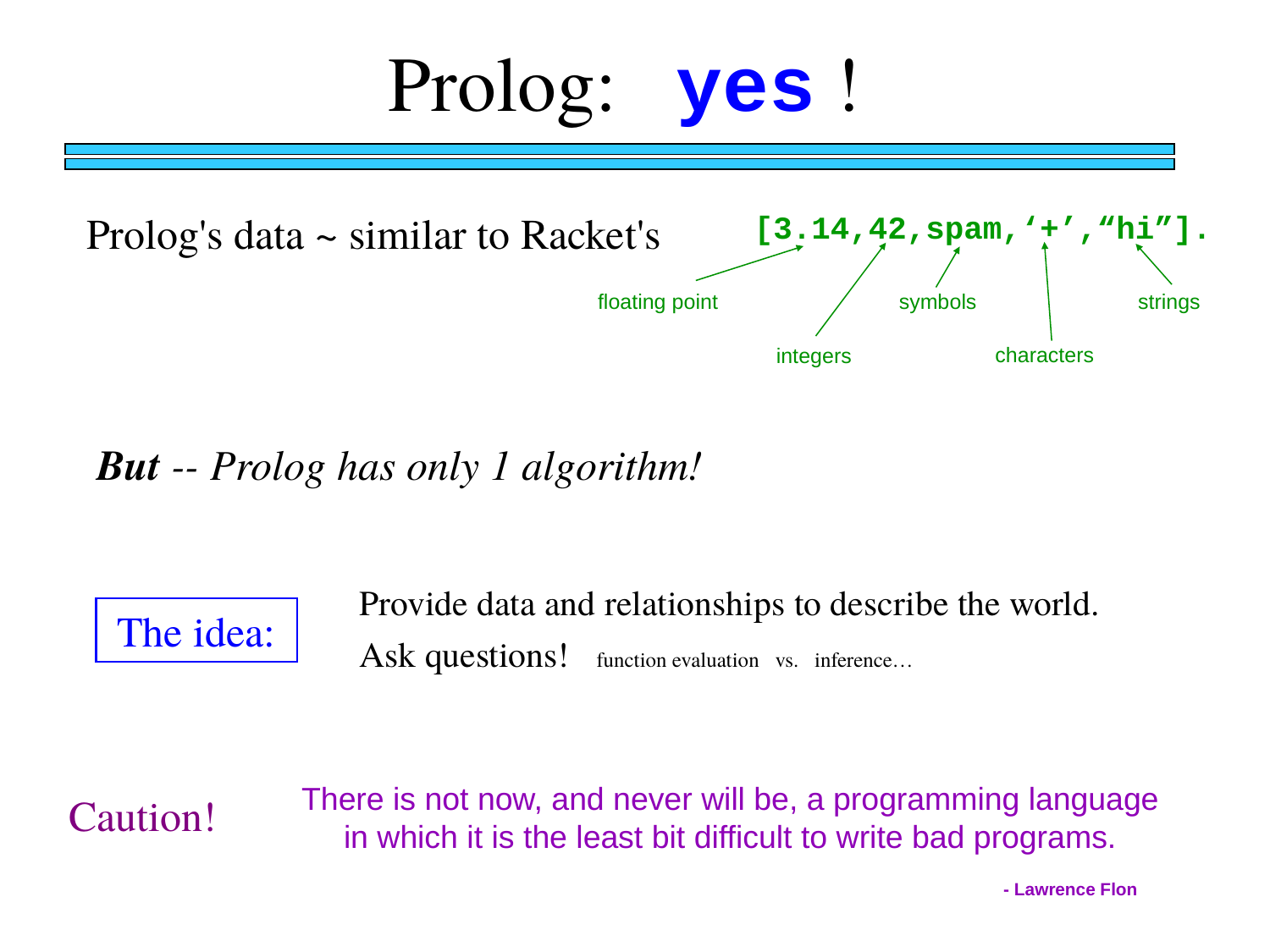

Prolog:   yes !

Prolog's data ~ similar to Racket's
[3.14,42,spam,‘+’,“hi”].

floating point
strings
symbols
characters
integers
 But -- Prolog has only 1 algorithm!
Provide data and relationships to describe the world.
Ask questions!   function evaluation   vs.   inference…
The idea:
There is not now, and never will be, a programming language in which it is the least bit difficult to write bad programs.
Caution!
- Lawrence Flon